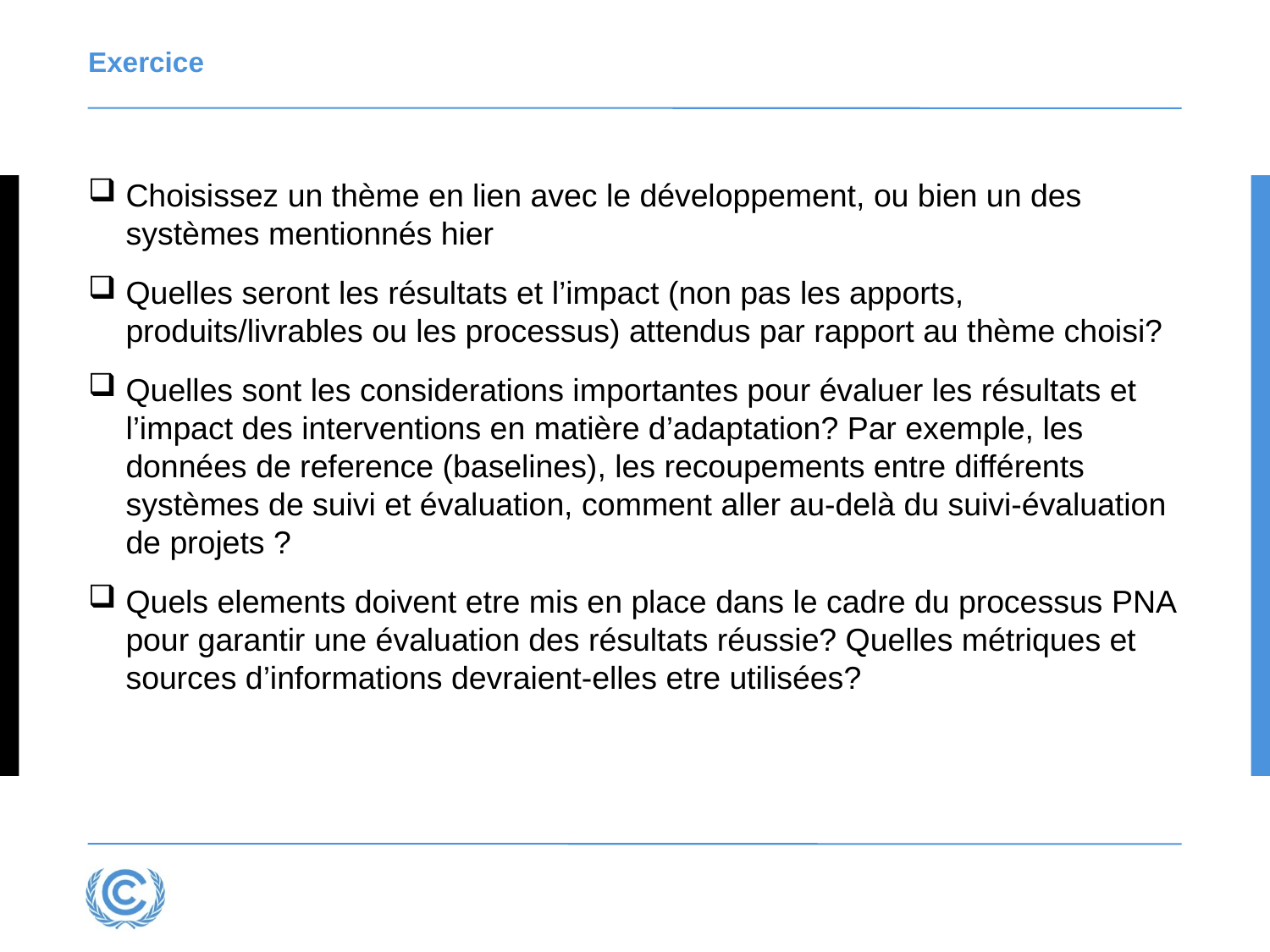

# Exercice
Choisissez un thème en lien avec le développement, ou bien un des systèmes mentionnés hier
Quelles seront les résultats et l’impact (non pas les apports, produits/livrables ou les processus) attendus par rapport au thème choisi?
Quelles sont les considerations importantes pour évaluer les résultats et l’impact des interventions en matière d’adaptation? Par exemple, les données de reference (baselines), les recoupements entre différents systèmes de suivi et évaluation, comment aller au-delà du suivi-évaluation de projets ?
Quels elements doivent etre mis en place dans le cadre du processus PNA pour garantir une évaluation des résultats réussie? Quelles métriques et sources d’informations devraient-elles etre utilisées?